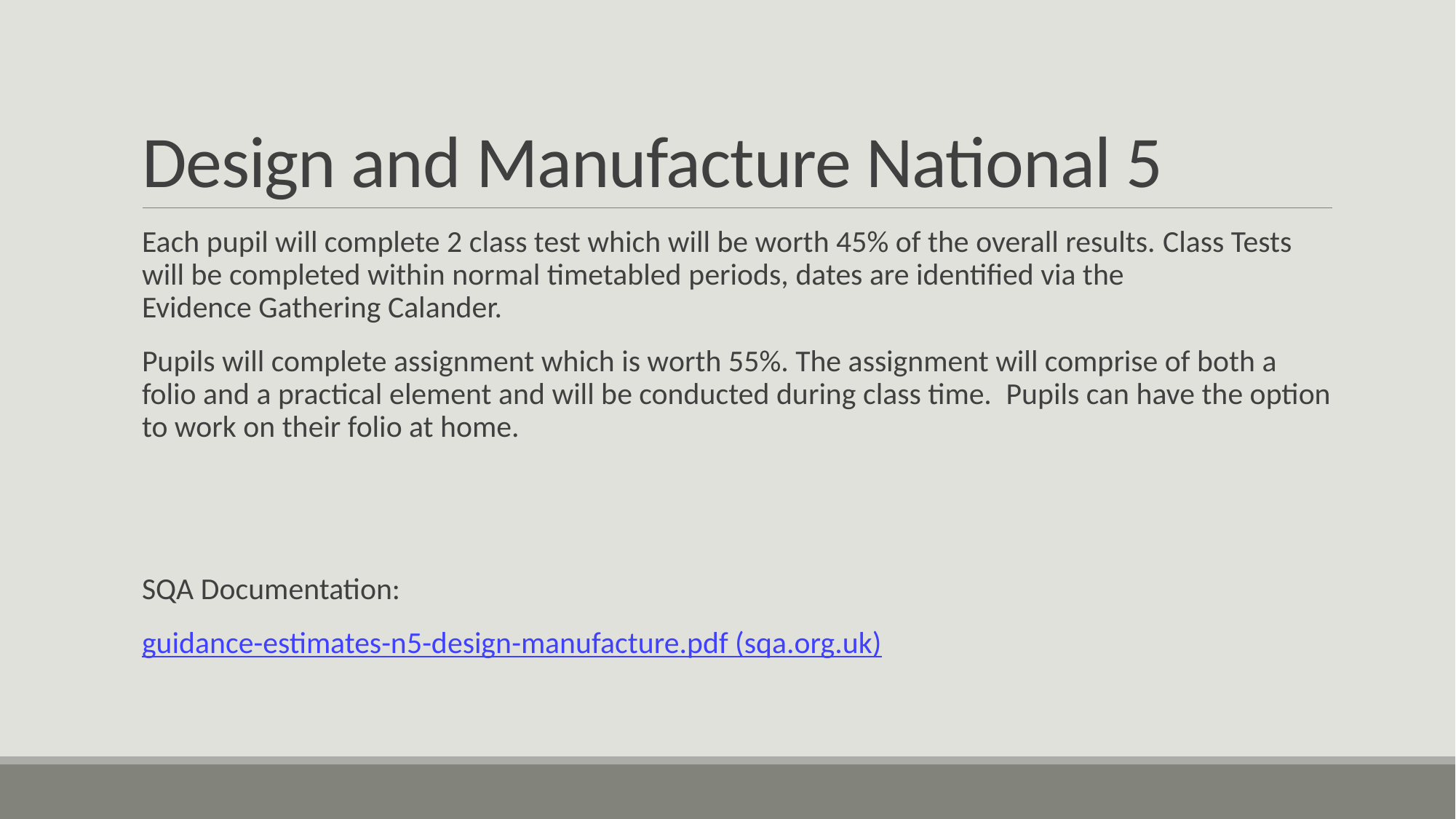

# Design and Manufacture National 5
Each pupil will complete 2 class test which will be worth 45% of the overall results. Class Tests will be completed within normal timetabled periods, dates are identified via the Evidence Gathering Calander.
Pupils will complete assignment which is worth 55%. The assignment will comprise of both a folio and a practical element and will be conducted during class time.  Pupils can have the option to work on their folio at home.

SQA Documentation:
guidance-estimates-n5-design-manufacture.pdf (sqa.org.uk)